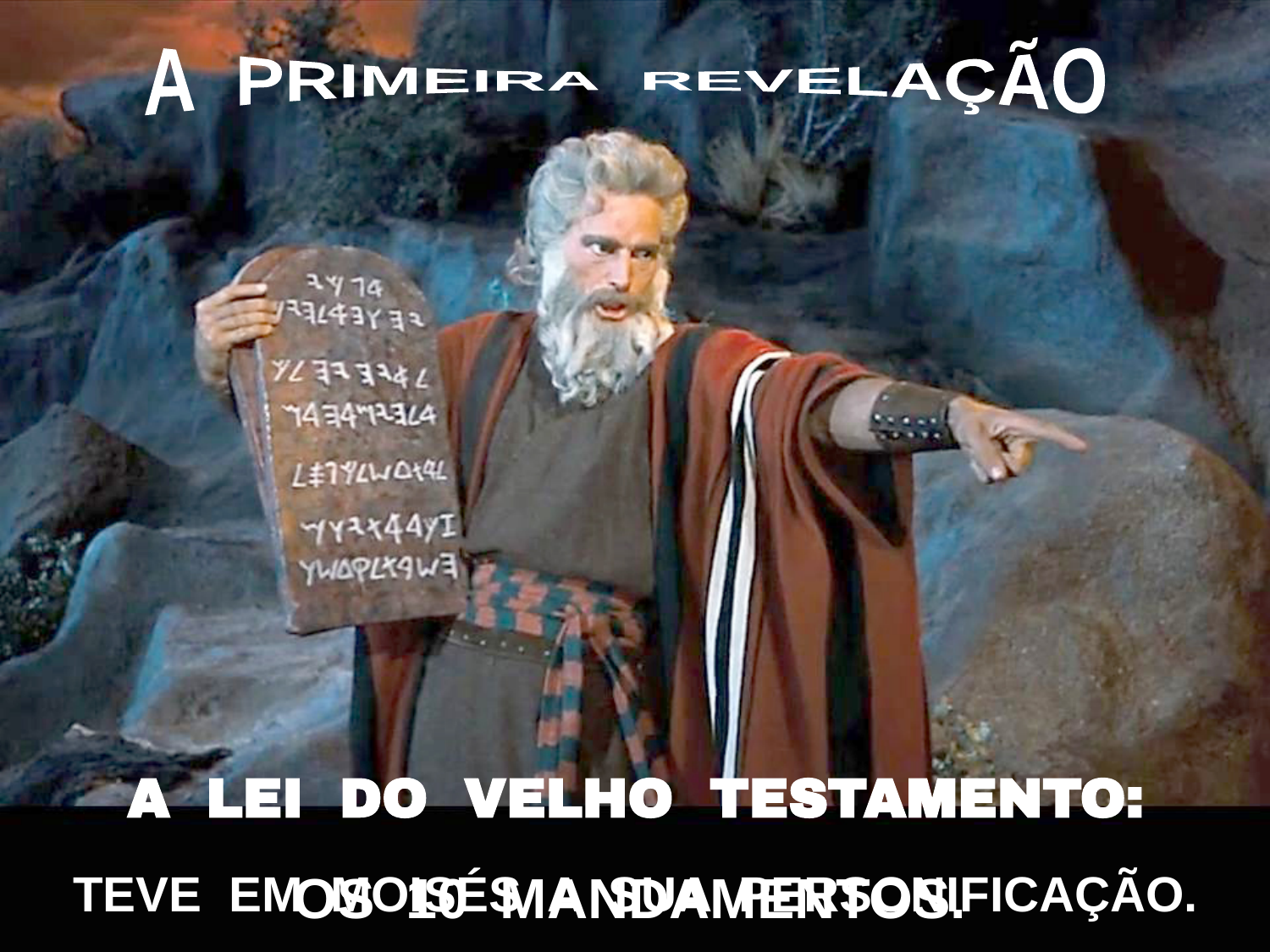

A  PRIMEIRA  REVELAÇÃO
A  LEI  DO  VELHO  TESTAMENTO:
TEVE  EM  MOISÉS  A  SUA  PERSONIFICAÇÃO.
OS  10  MANDAMENTOS.